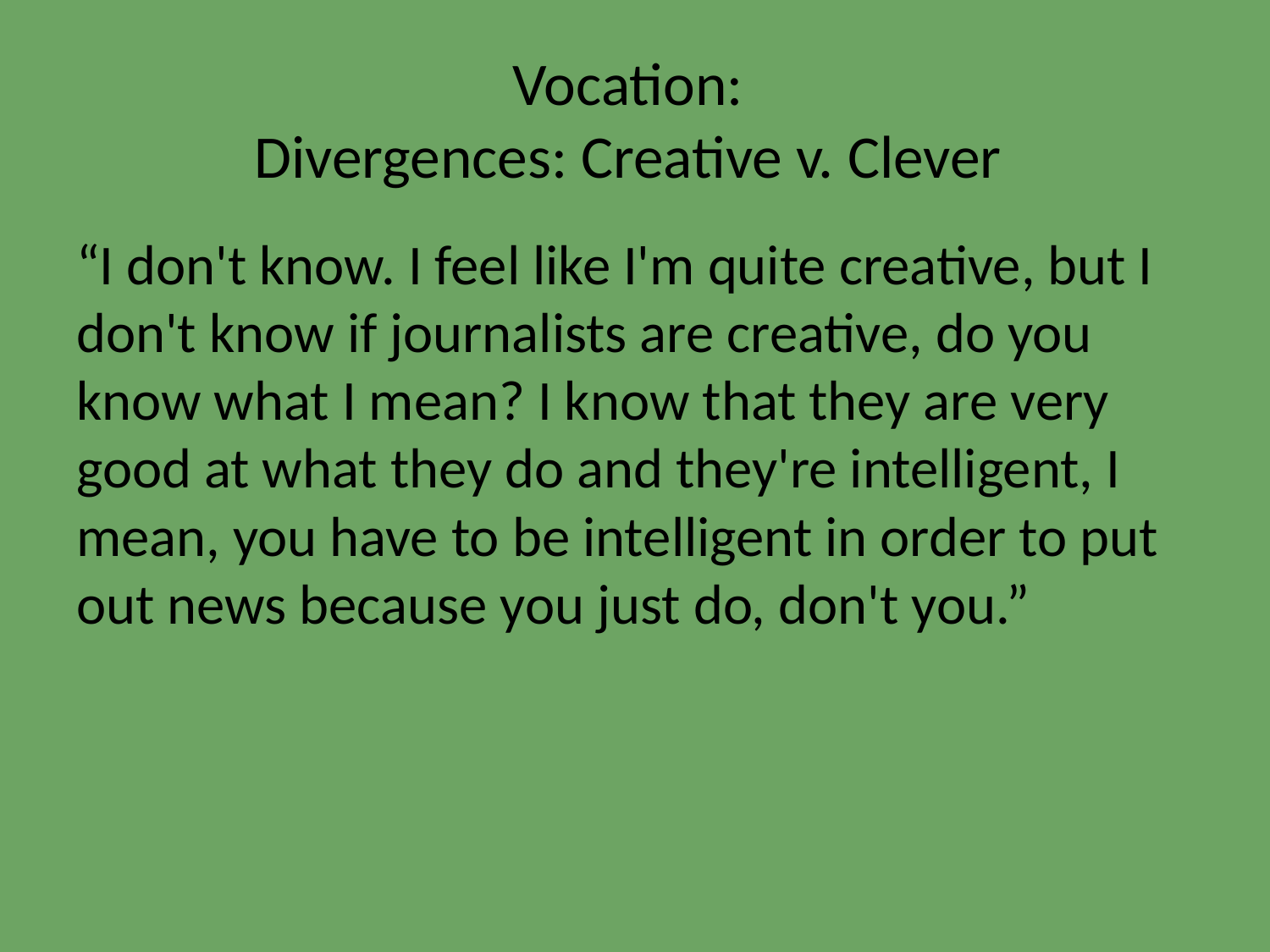

# Vocation: Divergences: Creative v. Clever
“I don't know. I feel like I'm quite creative, but I don't know if journalists are creative, do you know what I mean? I know that they are very good at what they do and they're intelligent, I mean, you have to be intelligent in order to put out news because you just do, don't you.”